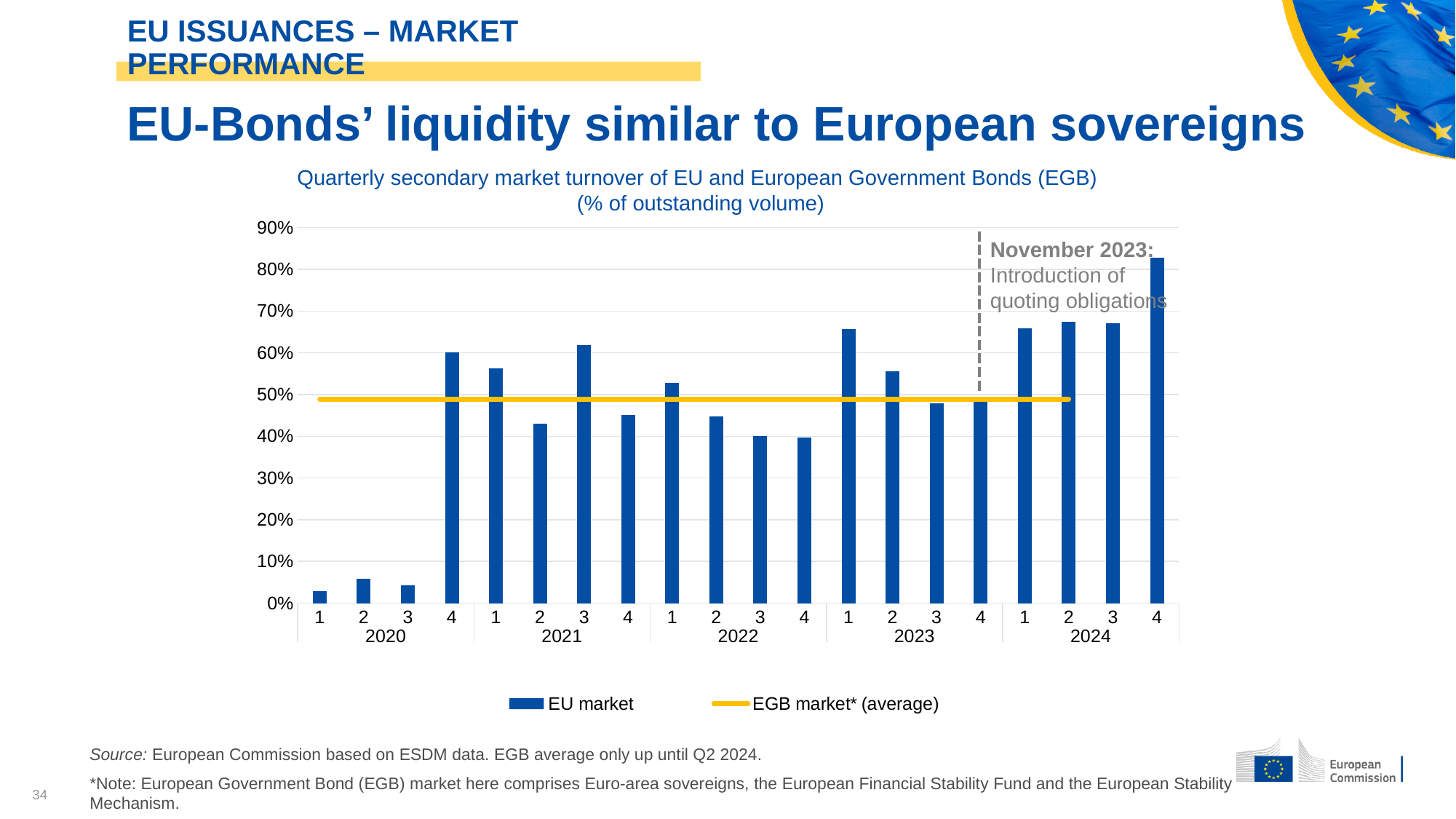

# EU-Bonds’ liquidity similar to European sovereigns
EU ISSUANCES – MARKET PERFORMANCE
Quarterly secondary market turnover of EU and European Government Bonds (EGB)
(% of outstanding volume)

[unsupported chart]

November 2023: Introduction of quoting obligations
Source: European Commission based on ESDM data. EGB average only up until Q2 2024.
*Note: European Government Bond (EGB) market here comprises Euro-area sovereigns, the European Financial Stability Fund and the European Stability Mechanism.
34